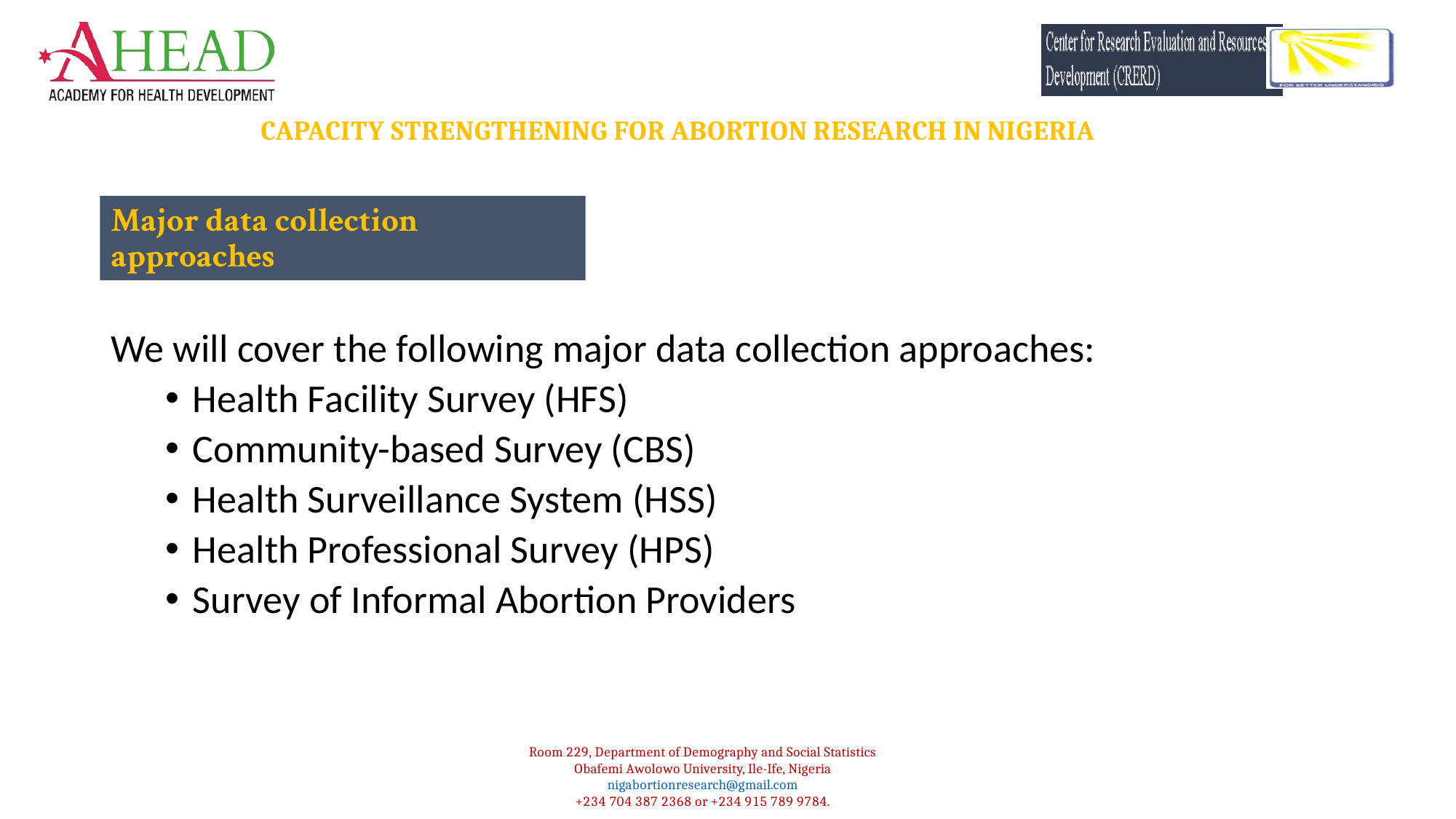

Major data collection approaches
We will cover the following major data collection approaches:
Health Facility Survey (HFS)
Community-based Survey (CBS)
Health Surveillance System (HSS)
Health Professional Survey (HPS)
Survey of Informal Abortion Providers